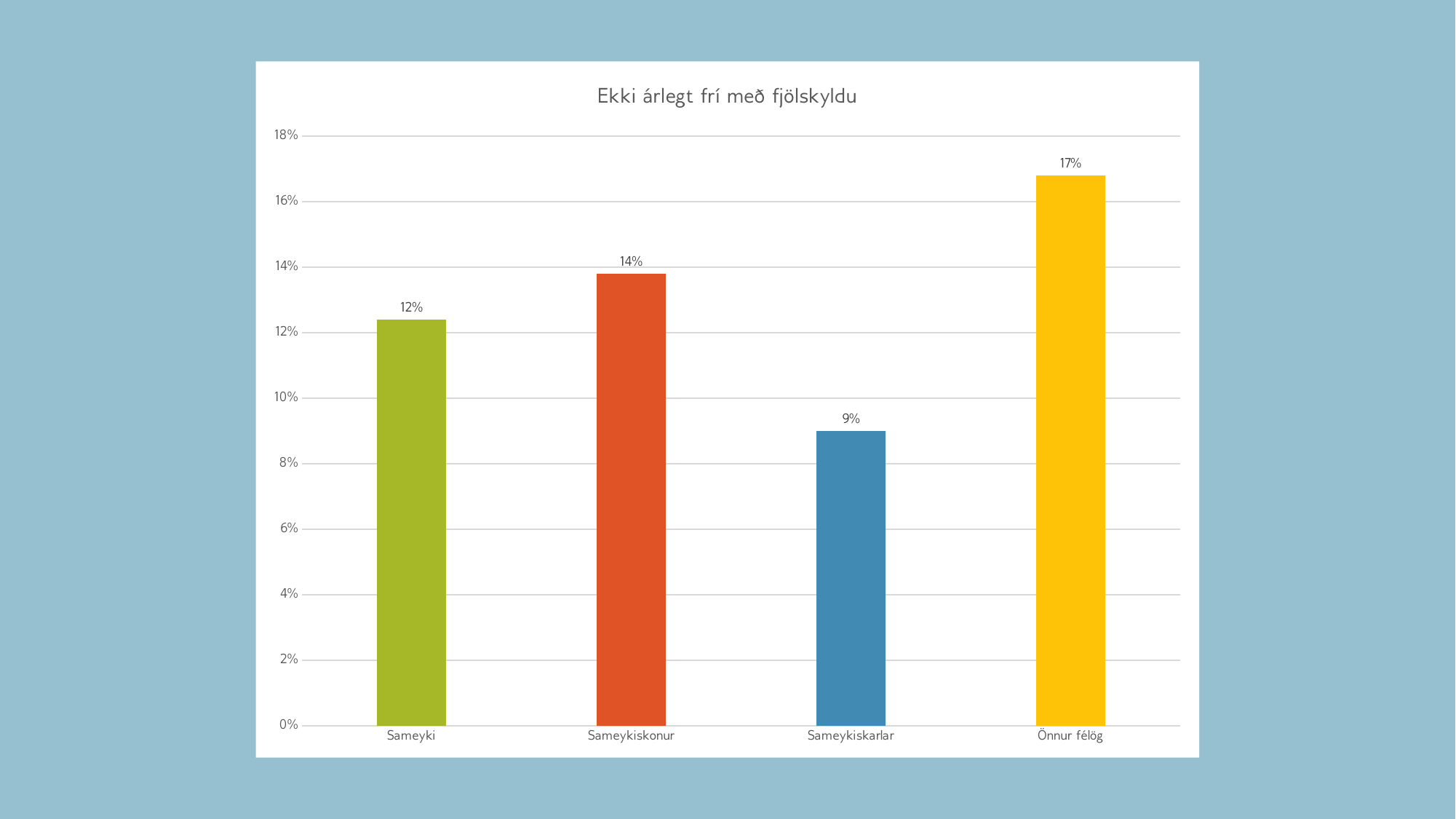

### Chart:

| Category | Ekki árlegt frí með fjölskyldu |
|---|---|
| Sameyki | 0.124 |
| Sameykiskonur | 0.138 |
| Sameykiskarlar | 0.09 |
| Önnur félög | 0.168 |